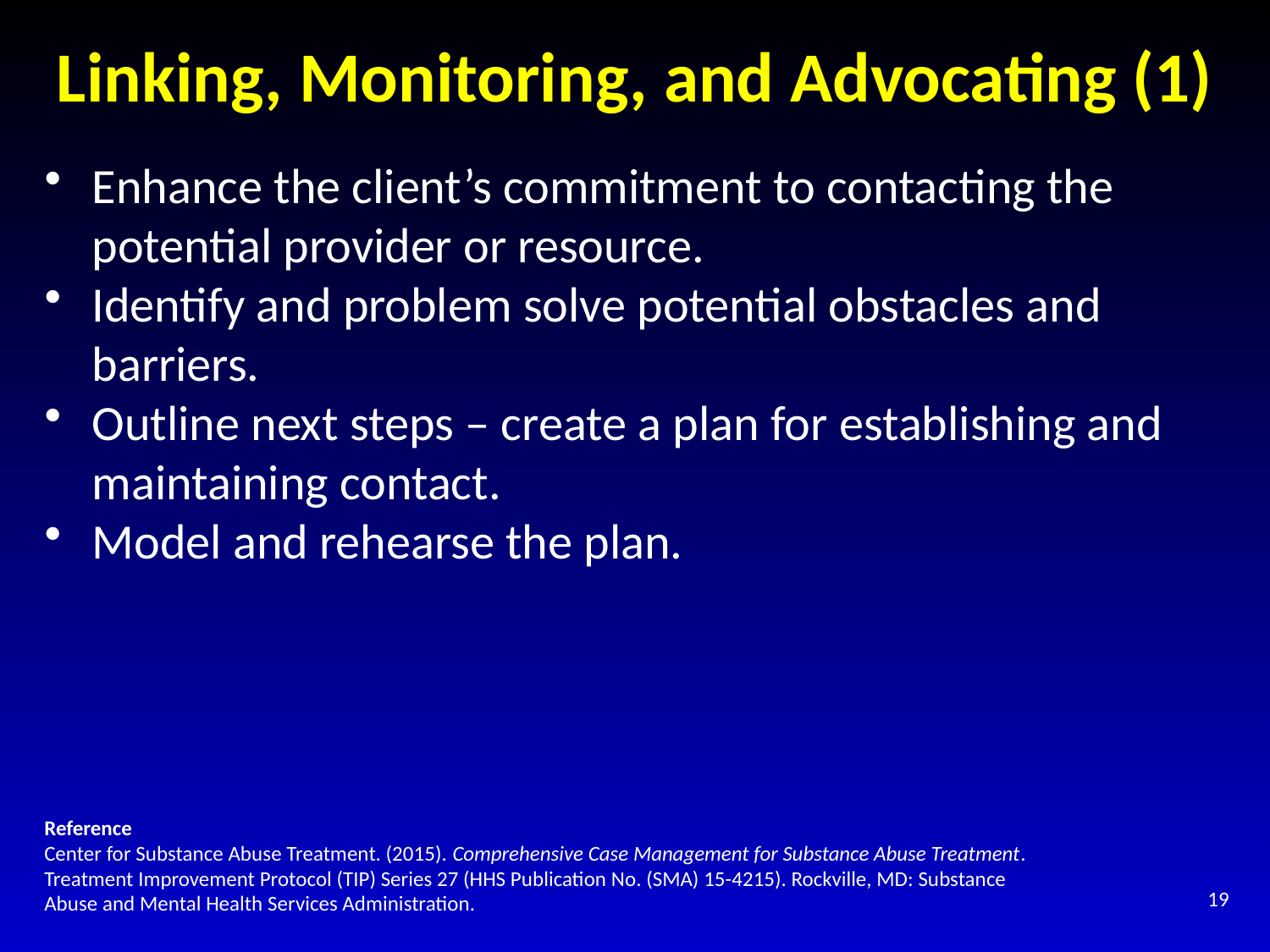

# Linking, Monitoring, and Advocating (1)
Enhance the client’s commitment to contacting the potential provider or resource.
Identify and problem solve potential obstacles and barriers.
Outline next steps – create a plan for establishing and maintaining contact.
Model and rehearse the plan.

Reference
Center for Substance Abuse Treatment. (2015). Comprehensive Case Management for Substance Abuse Treatment. Treatment Improvement Protocol (TIP) Series 27 (HHS Publication No. (SMA) 15-4215). Rockville, MD: Substance Abuse and Mental Health Services Administration.
19